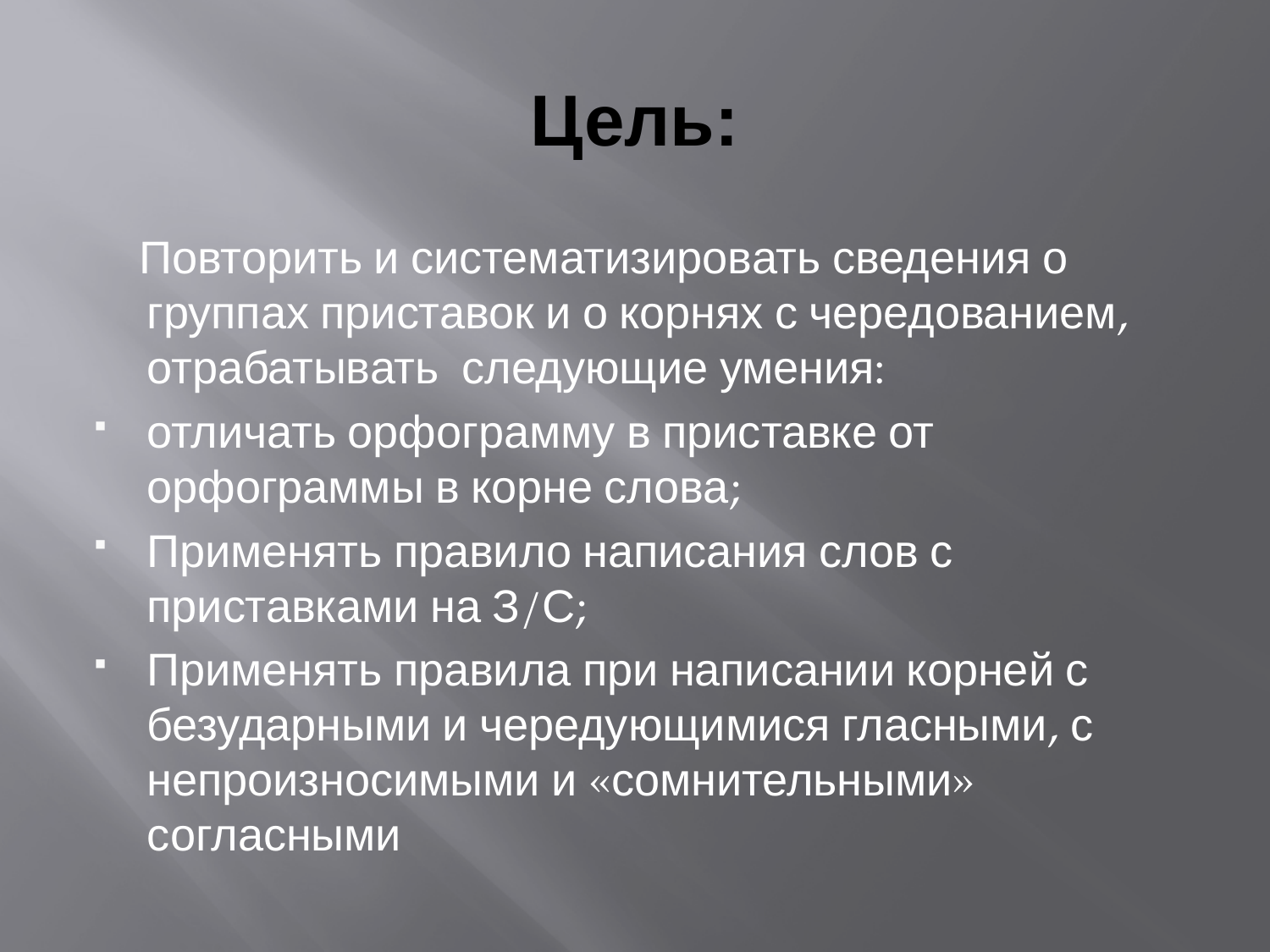

# Цель:
    Повторить и систематизировать сведения о группах приставок и о корнях с чередованием, отрабатывать  следующие умения:
отличать орфограмму в приставке от орфограммы в корне слова;
Применять правило написания слов с приставками на З/С;
Применять правила при написании корней с безударными и чередующимися гласными, с непроизносимыми и «сомнительными» согласными